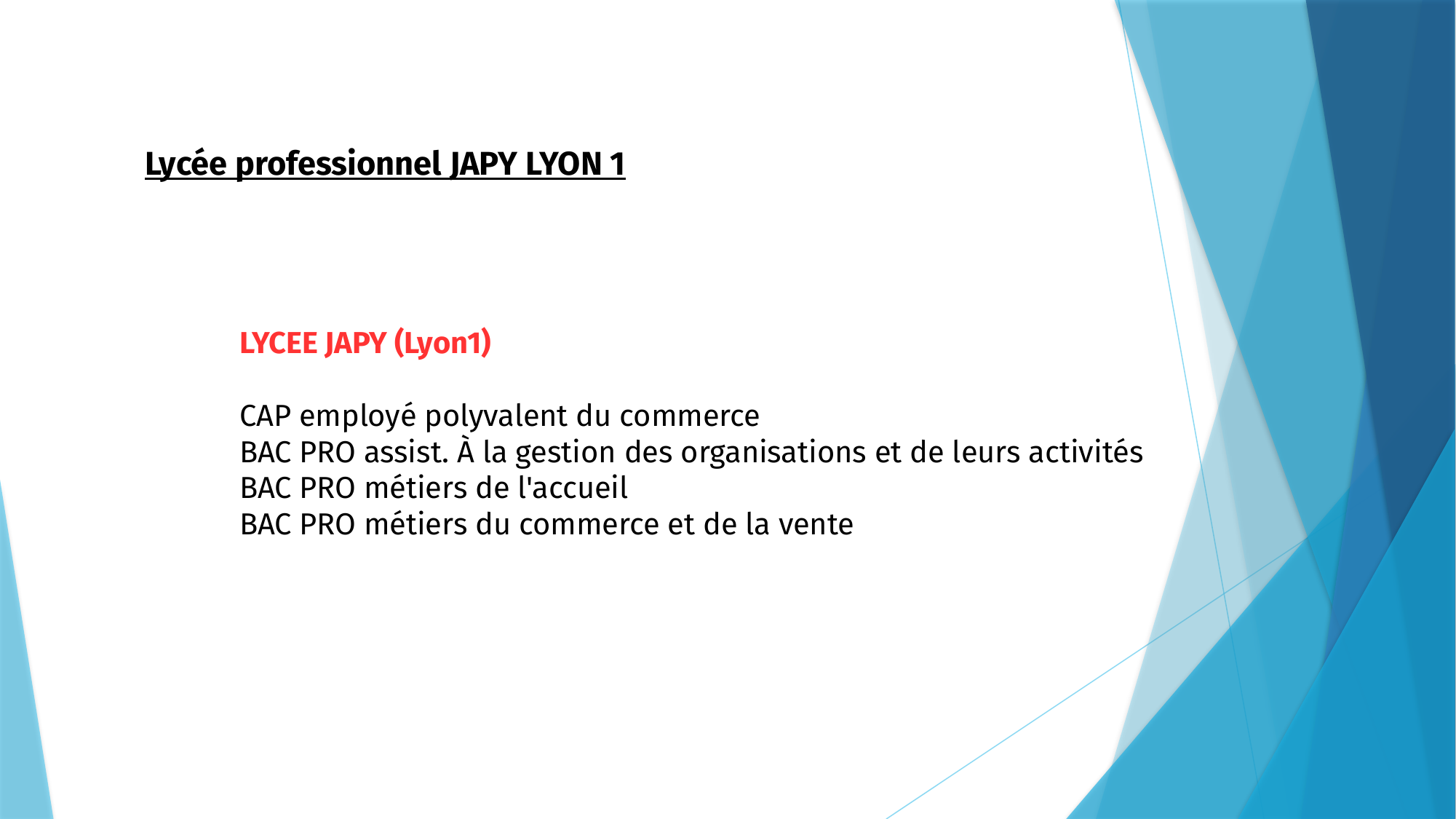

Lycée professionnel JAPY LYON 1
LYCEE JAPY (Lyon1)

CAP employé polyvalent du commerce
BAC PRO assist. À la gestion des organisations et de leurs activités
BAC PRO métiers de l'accueil
BAC PRO métiers du commerce et de la vente